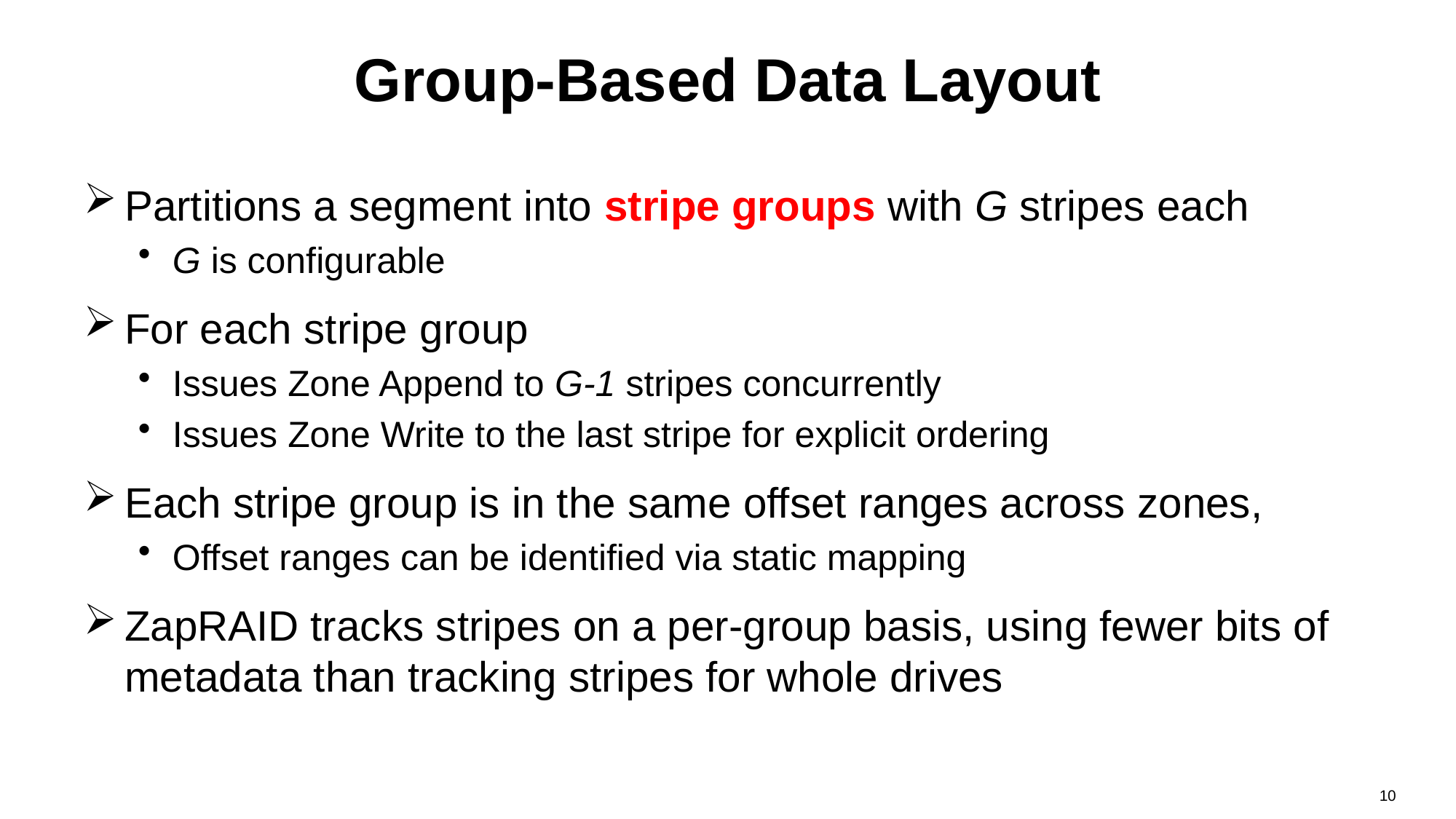

# Group-Based Data Layout
Partitions a segment into stripe groups with G stripes each
G is configurable
For each stripe group
Issues Zone Append to G-1 stripes concurrently
Issues Zone Write to the last stripe for explicit ordering
Each stripe group is in the same offset ranges across zones,
Offset ranges can be identified via static mapping
ZapRAID tracks stripes on a per-group basis, using fewer bits of metadata than tracking stripes for whole drives
10